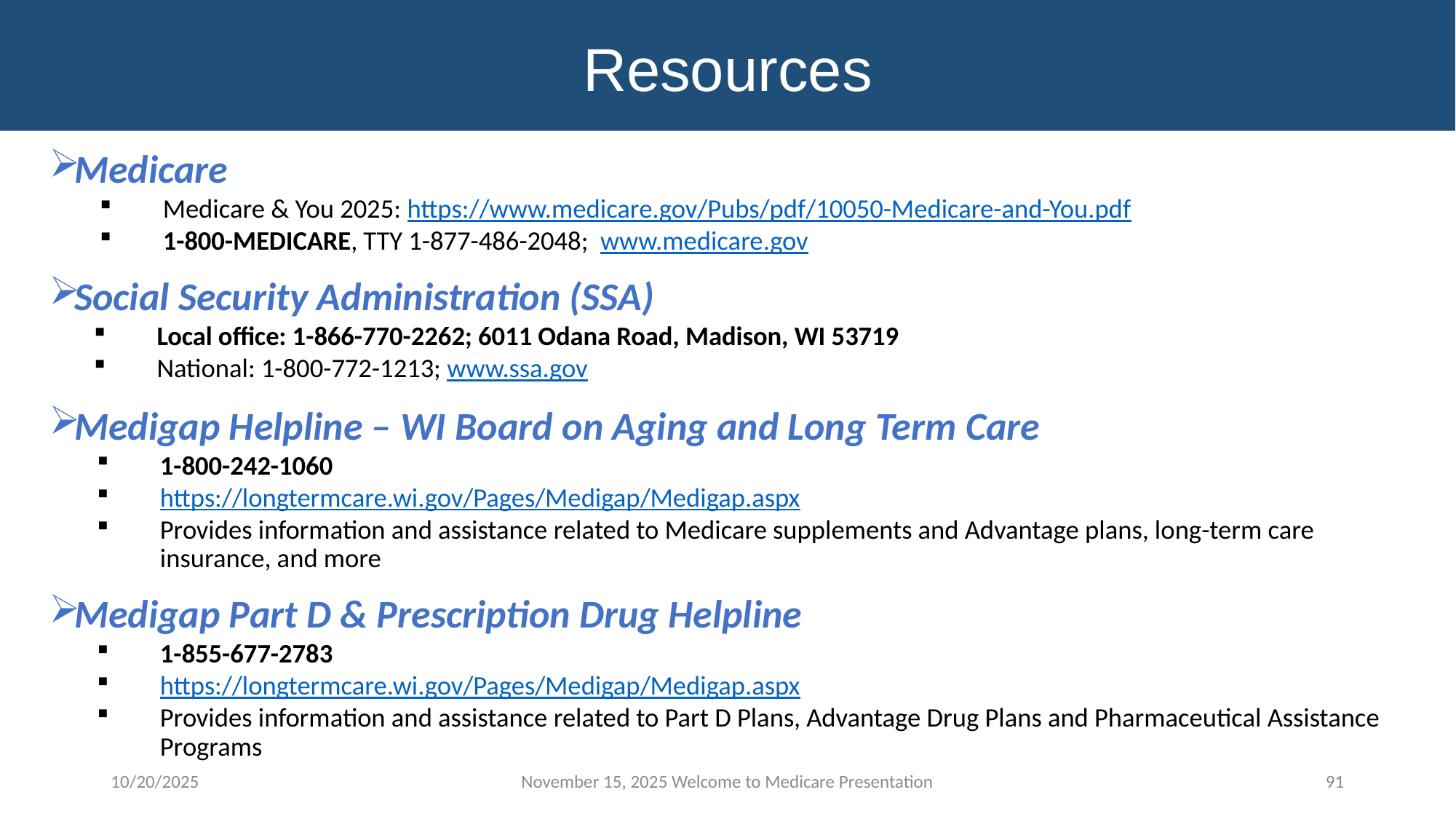

Resources

Medicare
Medicare & You 2025: https://www.medicare.gov/Pubs/pdf/10050-Medicare-and-You.pdf
1-800-MEDICARE, TTY 1-877-486-2048;  www.medicare.gov

Social Security Administration (SSA)
Local office: 1-866-770-2262; 6011 Odana Road, Madison, WI 53719
National: 1-800-772-1213; www.ssa.gov

Medigap Helpline – WI Board on Aging and Long Term Care
1-800-242-1060
https://longtermcare.wi.gov/Pages/Medigap/Medigap.aspx
Provides information and assistance related to Medicare supplements and Advantage plans, long-term care insurance, and more

Medigap Part D & Prescription Drug Helpline
1-855-677-2783
https://longtermcare.wi.gov/Pages/Medigap/Medigap.aspx
Provides information and assistance related to Part D Plans, Advantage Drug Plans and Pharmaceutical Assistance Programs

10/20/2025
November 15, 2025 Welcome to Medicare Presentation
91